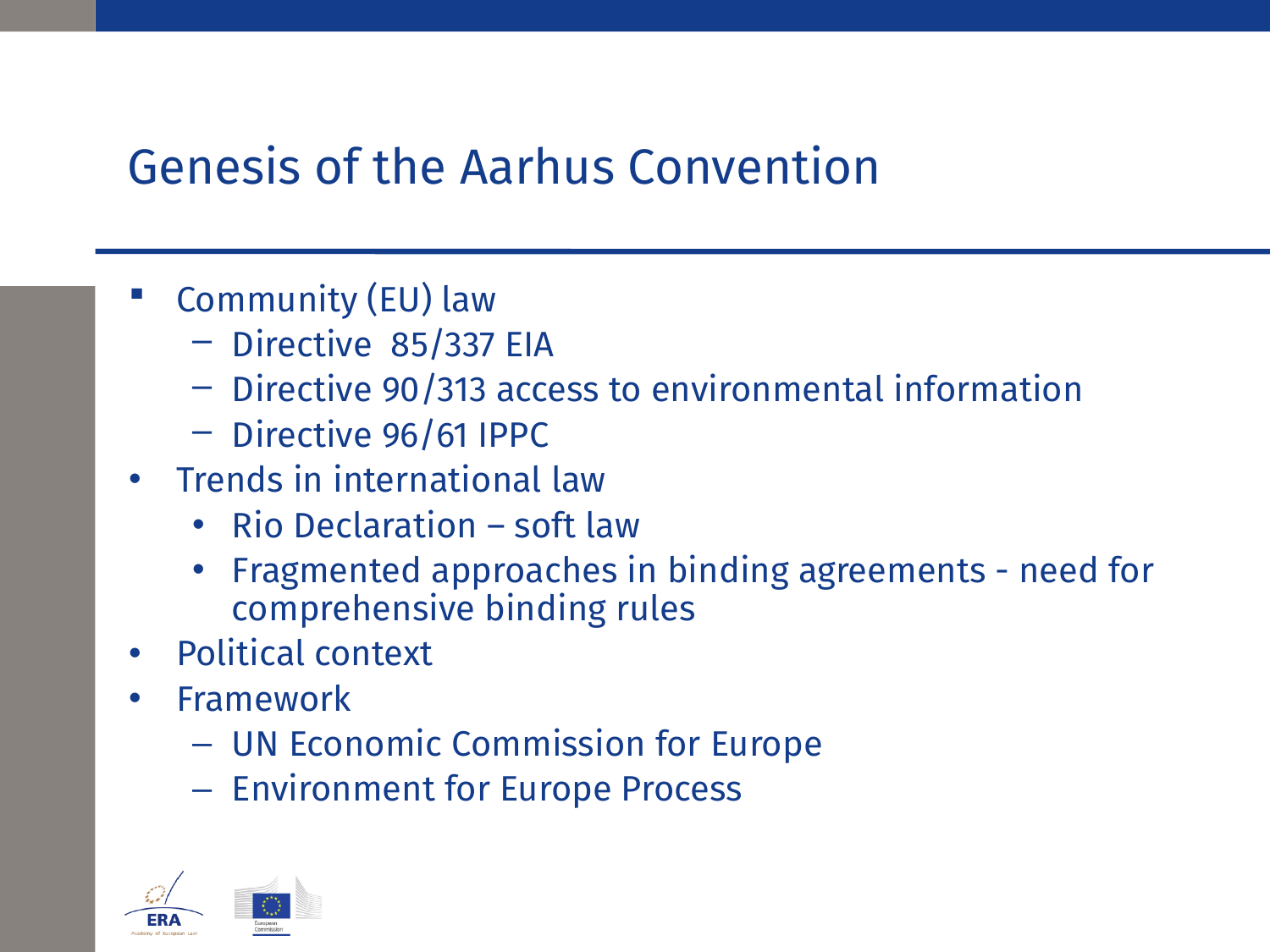

# Genesis of the Aarhus Convention
Community (EU) law
Directive  85/337 EIA
Directive 90/313 access to environmental information
Directive 96/61 IPPC
Trends in international law
Rio Declaration – soft law
Fragmented approaches in binding agreements - need for comprehensive binding rules
Political context
Framework
UN Economic Commission for Europe
Environment for Europe Process